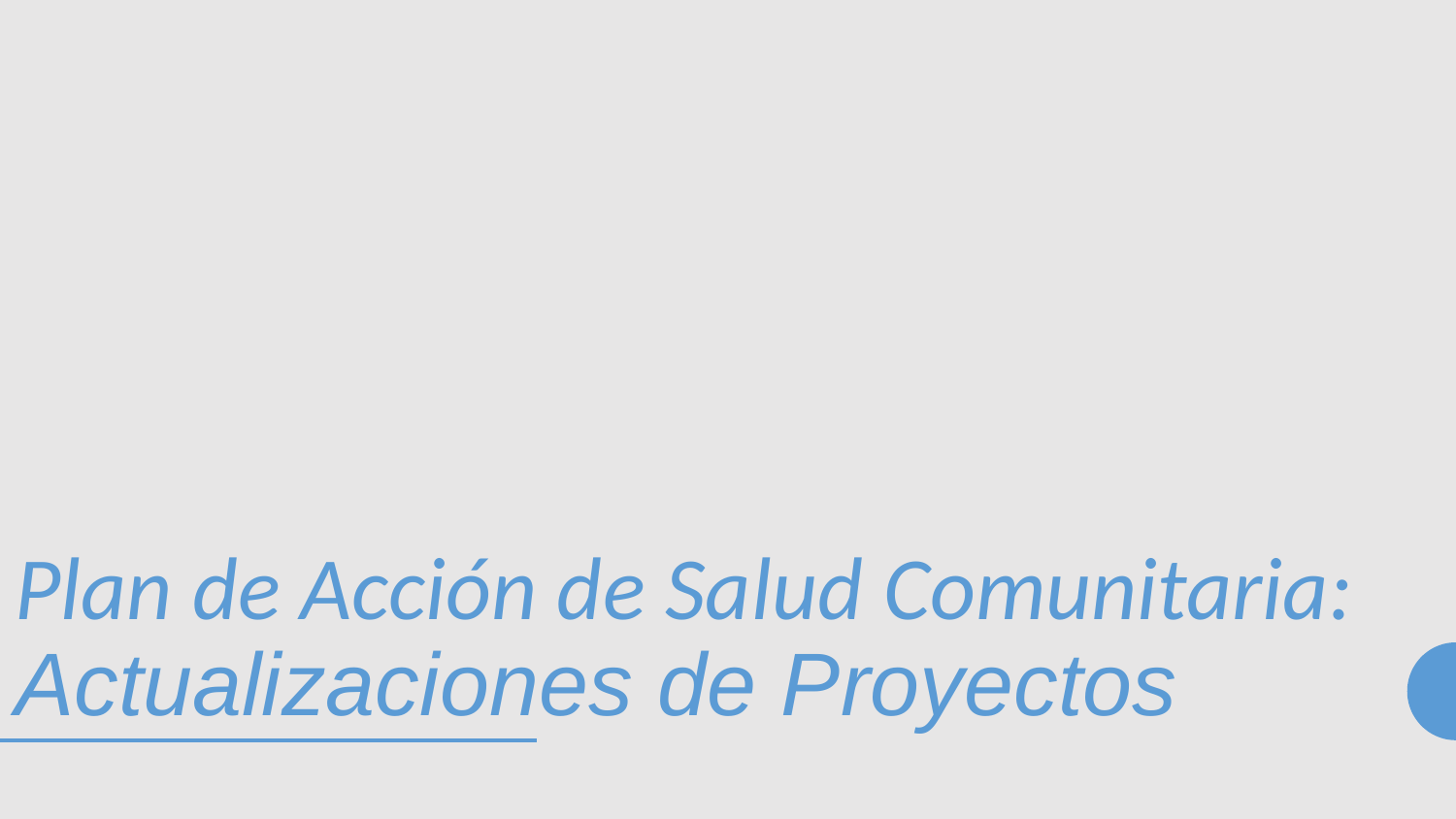

Plan de Acción de Salud Comunitaria:
Actualizaciones de Proyectos